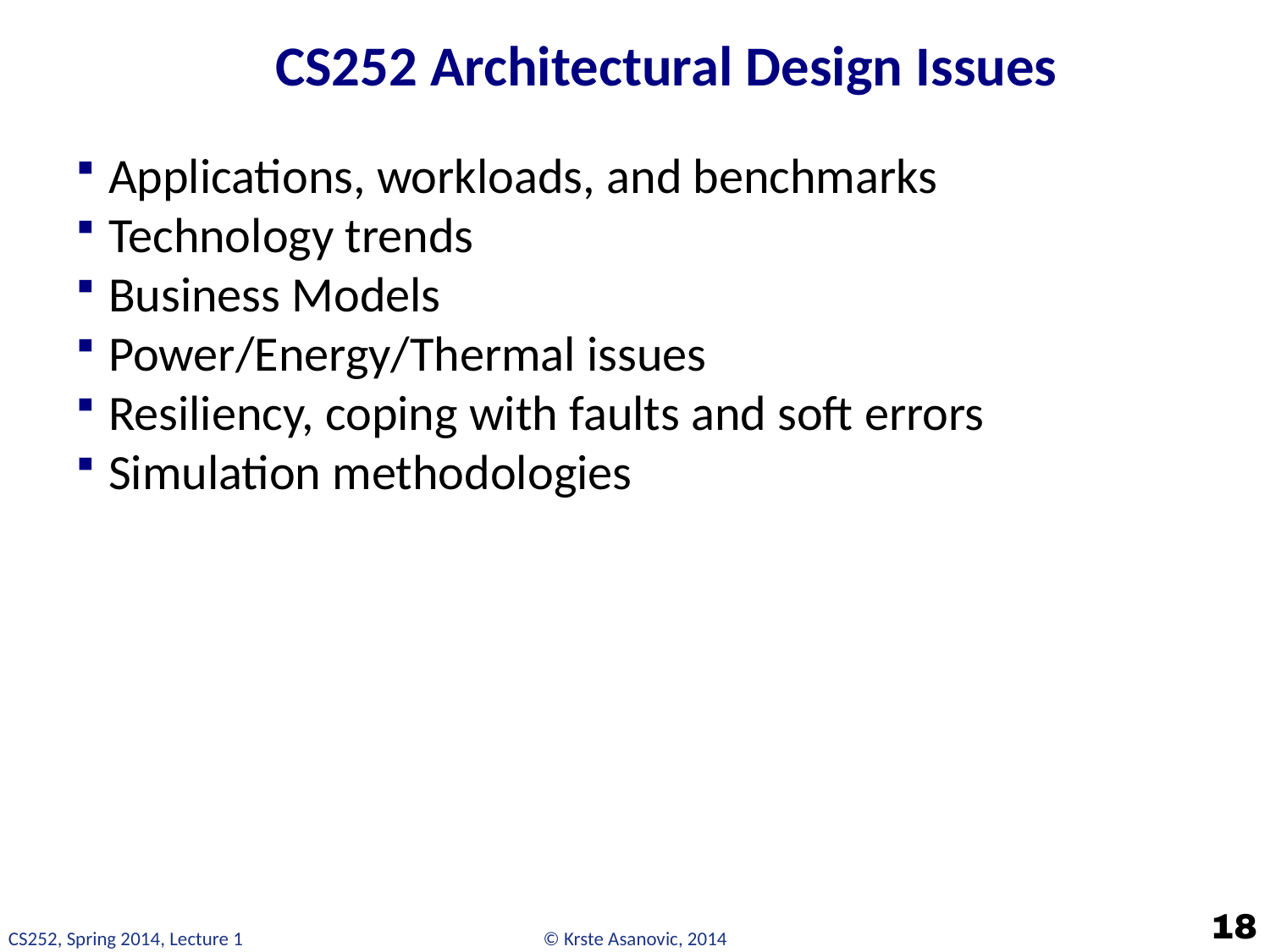

# CS252 Architectural Design Issues
Applications, workloads, and benchmarks
Technology trends
Business Models
Power/Energy/Thermal issues
Resiliency, coping with faults and soft errors
Simulation methodologies

18